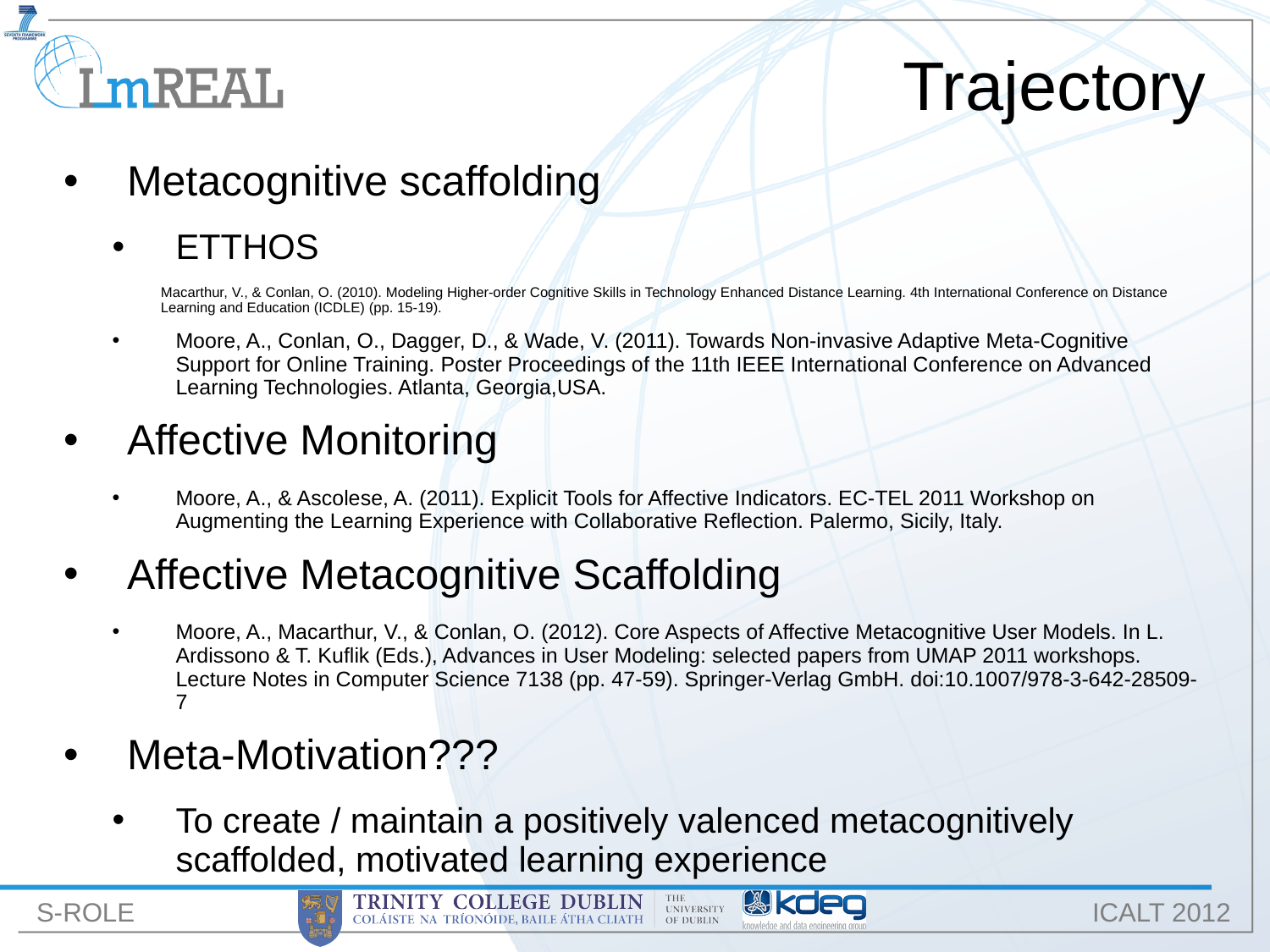

# Trajectory
Metacognitive scaffolding
ETTHOS
Macarthur, V., & Conlan, O. (2010). Modeling Higher-order Cognitive Skills in Technology Enhanced Distance Learning. 4th International Conference on Distance Learning and Education (ICDLE) (pp. 15-19).
Moore, A., Conlan, O., Dagger, D., & Wade, V. (2011). Towards Non-invasive Adaptive Meta-Cognitive Support for Online Training. Poster Proceedings of the 11th IEEE International Conference on Advanced Learning Technologies. Atlanta, Georgia,USA.
Affective Monitoring
Moore, A., & Ascolese, A. (2011). Explicit Tools for Affective Indicators. EC-TEL 2011 Workshop on Augmenting the Learning Experience with Collaborative Reflection. Palermo, Sicily, Italy.
Affective Metacognitive Scaffolding
Moore, A., Macarthur, V., & Conlan, O. (2012). Core Aspects of Affective Metacognitive User Models. In L. Ardissono & T. Kuflik (Eds.), Advances in User Modeling: selected papers from UMAP 2011 workshops. Lecture Notes in Computer Science 7138 (pp. 47-59). Springer-Verlag GmbH. doi:10.1007/978-3-642-28509-7
Meta-Motivation???
To create / maintain a positively valenced metacognitively scaffolded, motivated learning experience